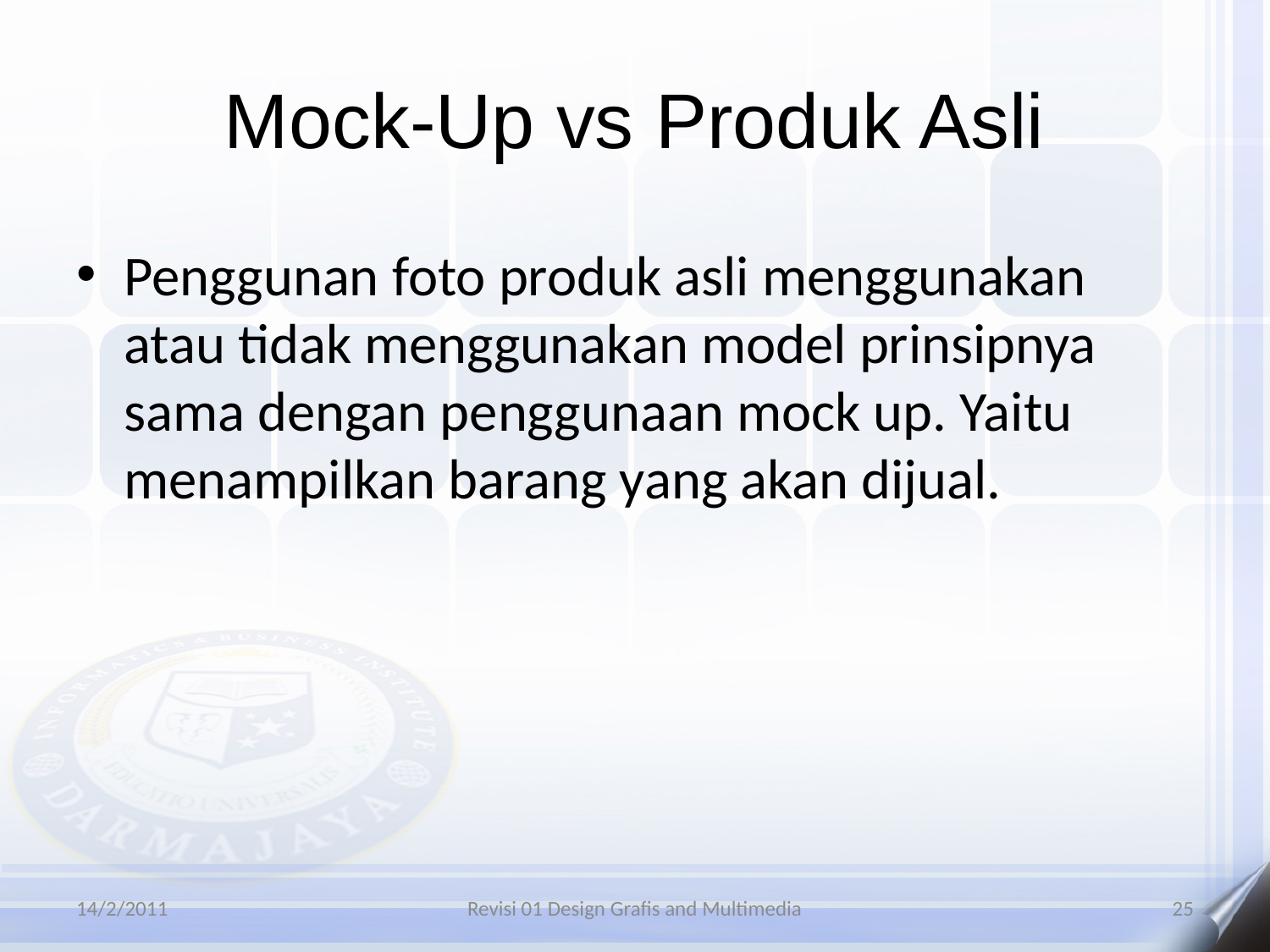

# Mock-Up vs Produk Asli
Penggunan foto produk asli menggunakan atau tidak menggunakan model prinsipnya sama dengan penggunaan mock up. Yaitu menampilkan barang yang akan dijual.
14/2/2011
Revisi 01 Design Grafis and Multimedia
25